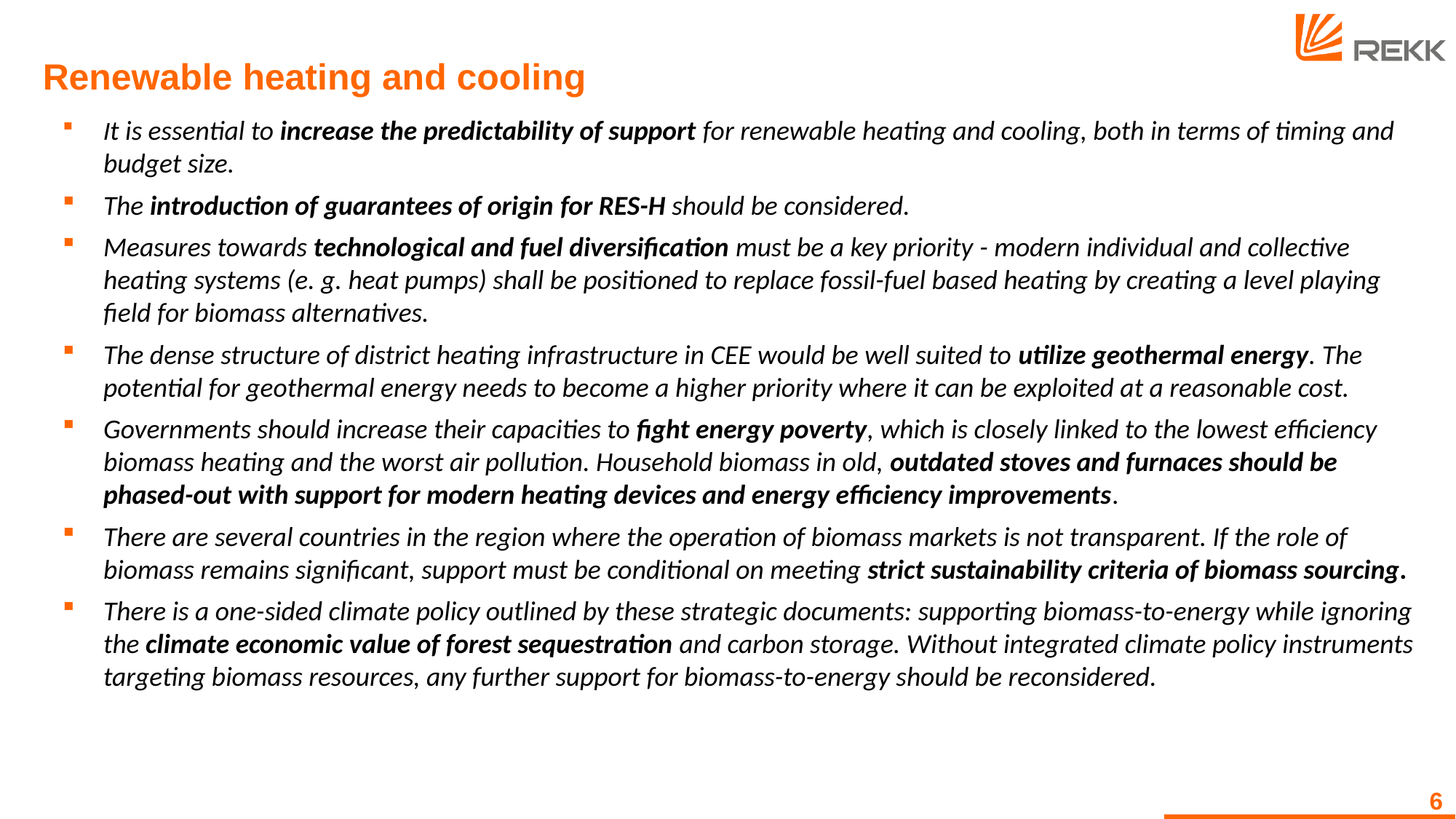

# Renewable heating and cooling
It is essential to increase the predictability of support for renewable heating and cooling, both in terms of timing and budget size.
The introduction of guarantees of origin for RES-H should be considered.
Measures towards technological and fuel diversification must be a key priority - modern individual and collective heating systems (e. g. heat pumps) shall be positioned to replace fossil-fuel based heating by creating a level playing field for biomass alternatives.
The dense structure of district heating infrastructure in CEE would be well suited to utilize geothermal energy. The potential for geothermal energy needs to become a higher priority where it can be exploited at a reasonable cost.
Governments should increase their capacities to fight energy poverty, which is closely linked to the lowest efficiency biomass heating and the worst air pollution. Household biomass in old, outdated stoves and furnaces should be phased-out with support for modern heating devices and energy efficiency improvements.
There are several countries in the region where the operation of biomass markets is not transparent. If the role of biomass remains significant, support must be conditional on meeting strict sustainability criteria of biomass sourcing.
There is a one-sided climate policy outlined by these strategic documents: supporting biomass-to-energy while ignoring the climate economic value of forest sequestration and carbon storage. Without integrated climate policy instruments targeting biomass resources, any further support for biomass-to-energy should be reconsidered.

6